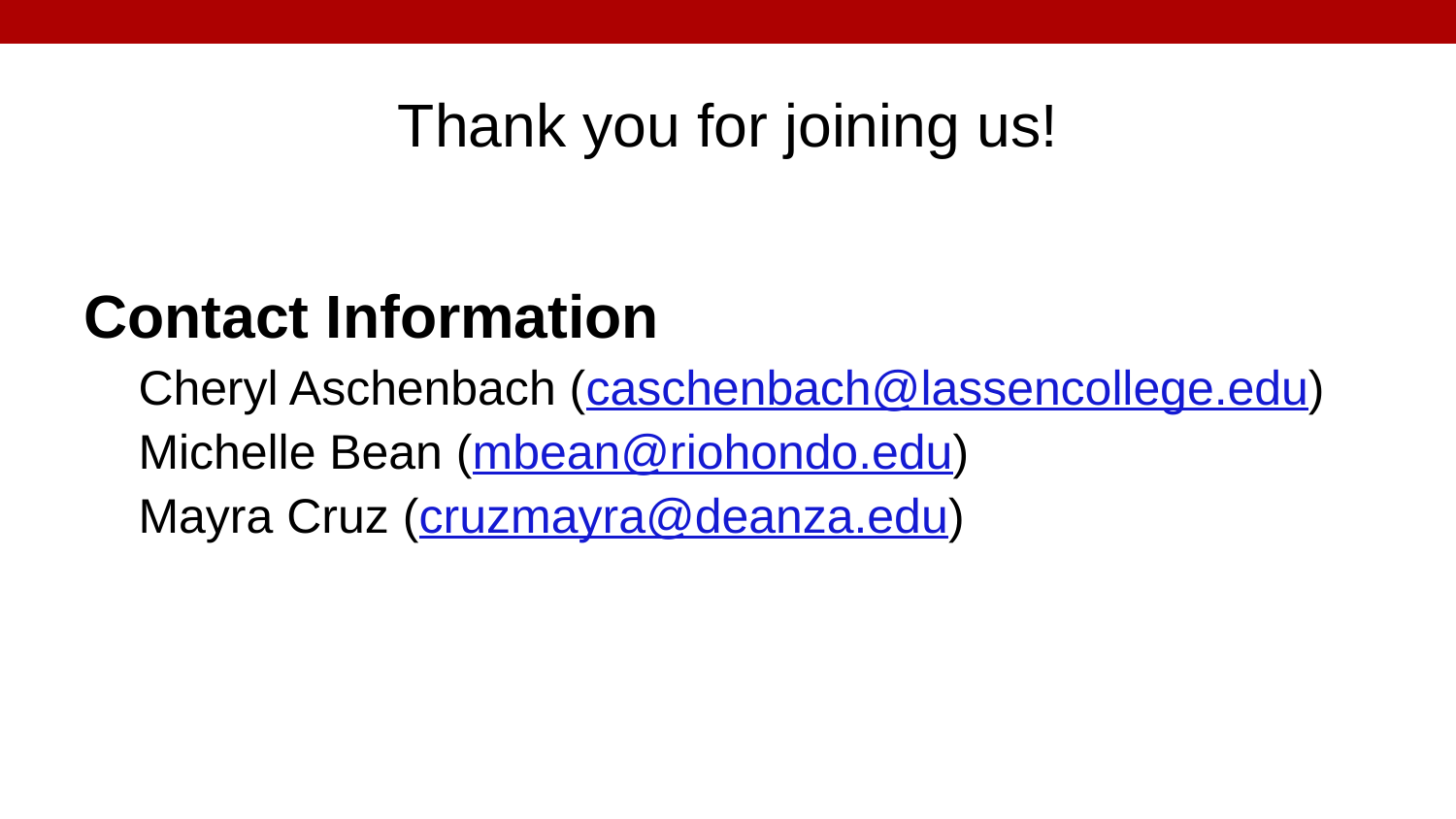

# Thank you for joining us!

Contact Information
Cheryl Aschenbach (caschenbach@lassencollege.edu)
Michelle Bean (mbean@riohondo.edu)
Mayra Cruz (cruzmayra@deanza.edu)